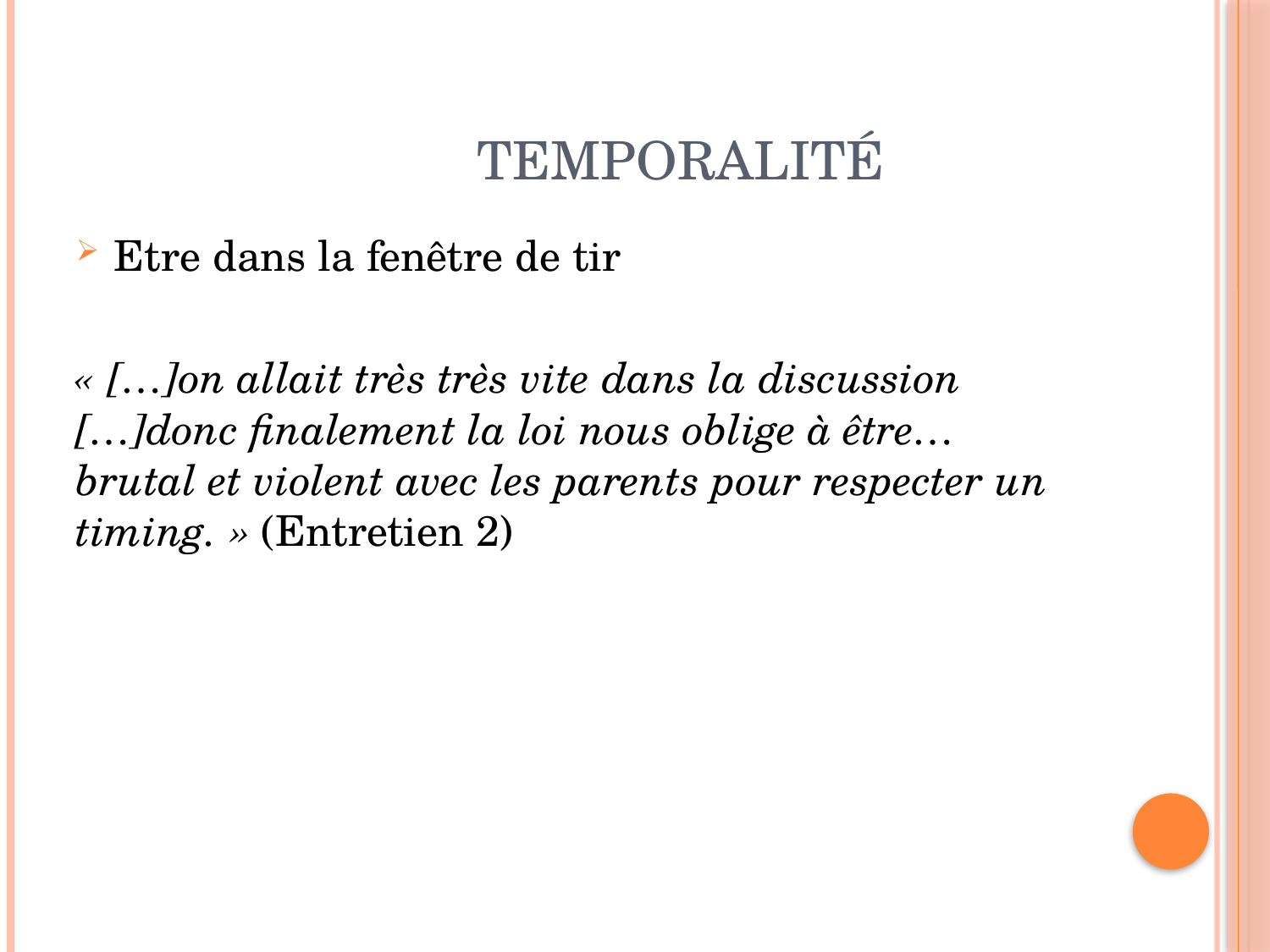

# Temporalité
Etre dans la fenêtre de tir

« […]on allait très très vite dans la discussion […]donc finalement la loi nous oblige à être… brutal et violent avec les parents pour respecter un timing. » (Entretien 2)